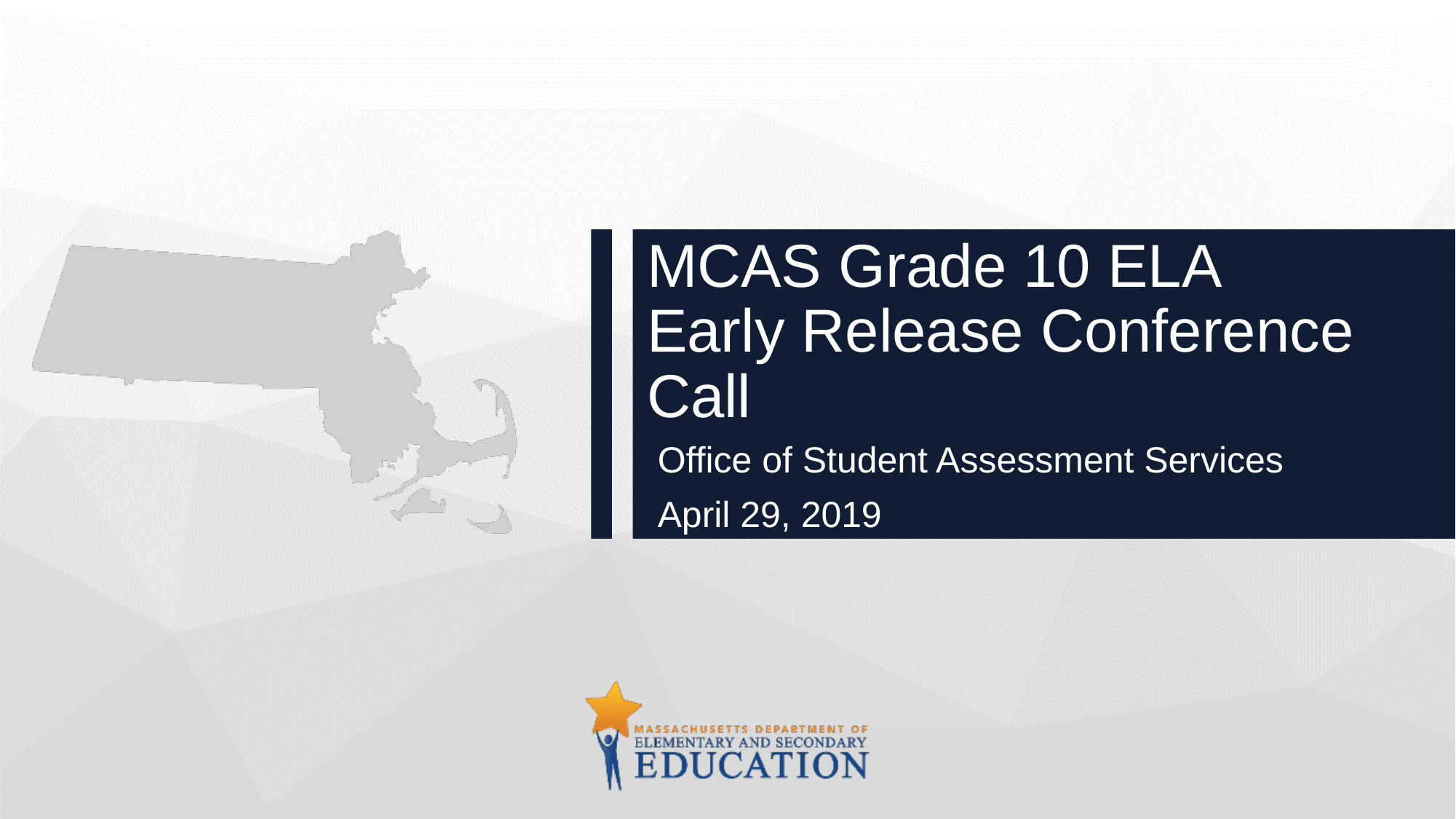

# MCAS Grade 10 ELA Early Release Conference Call
Office of Student Assessment Services
April 29, 2019